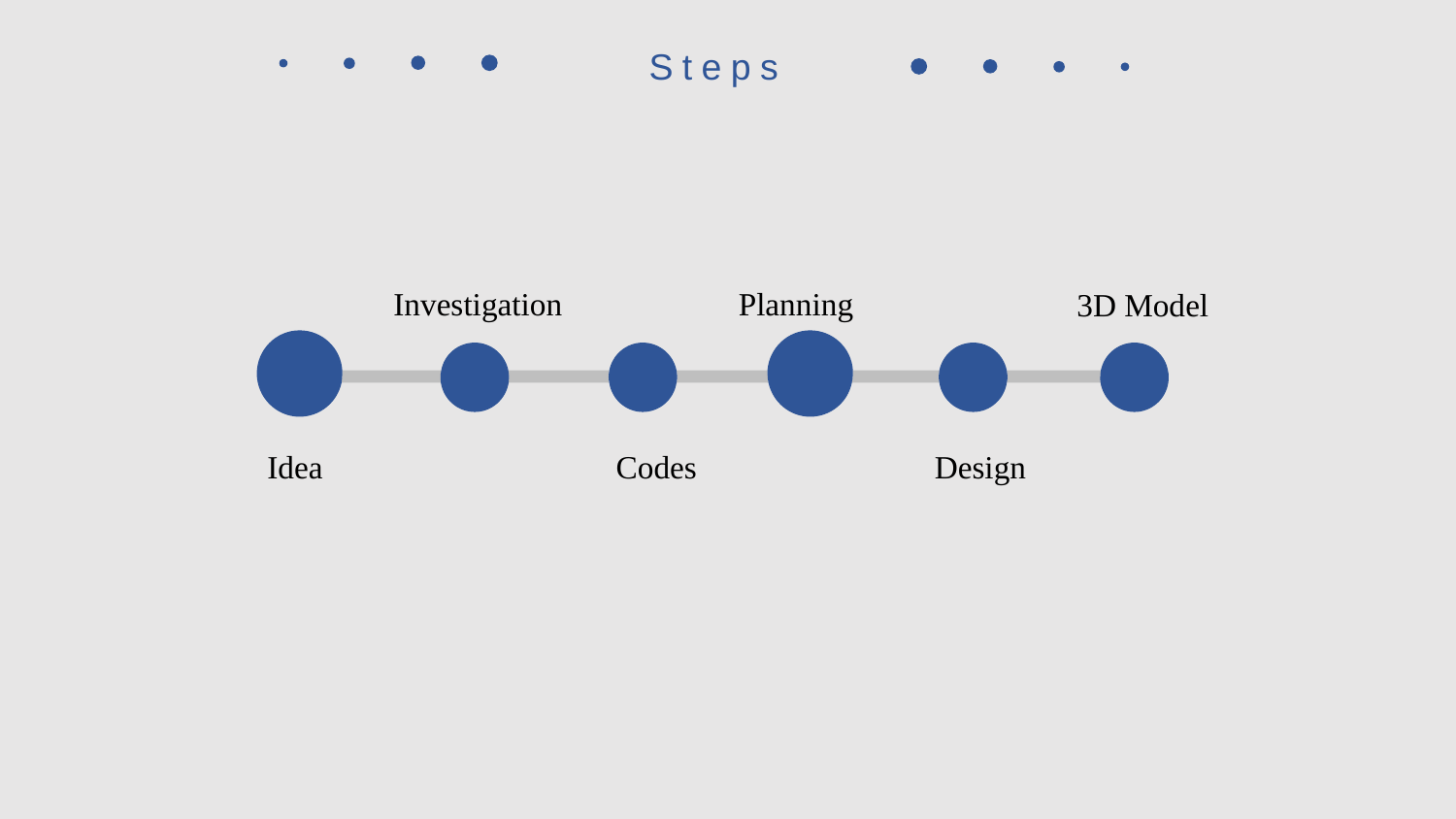

Steps

Planning
Investigation
3D Model

Idea
Codes
Design